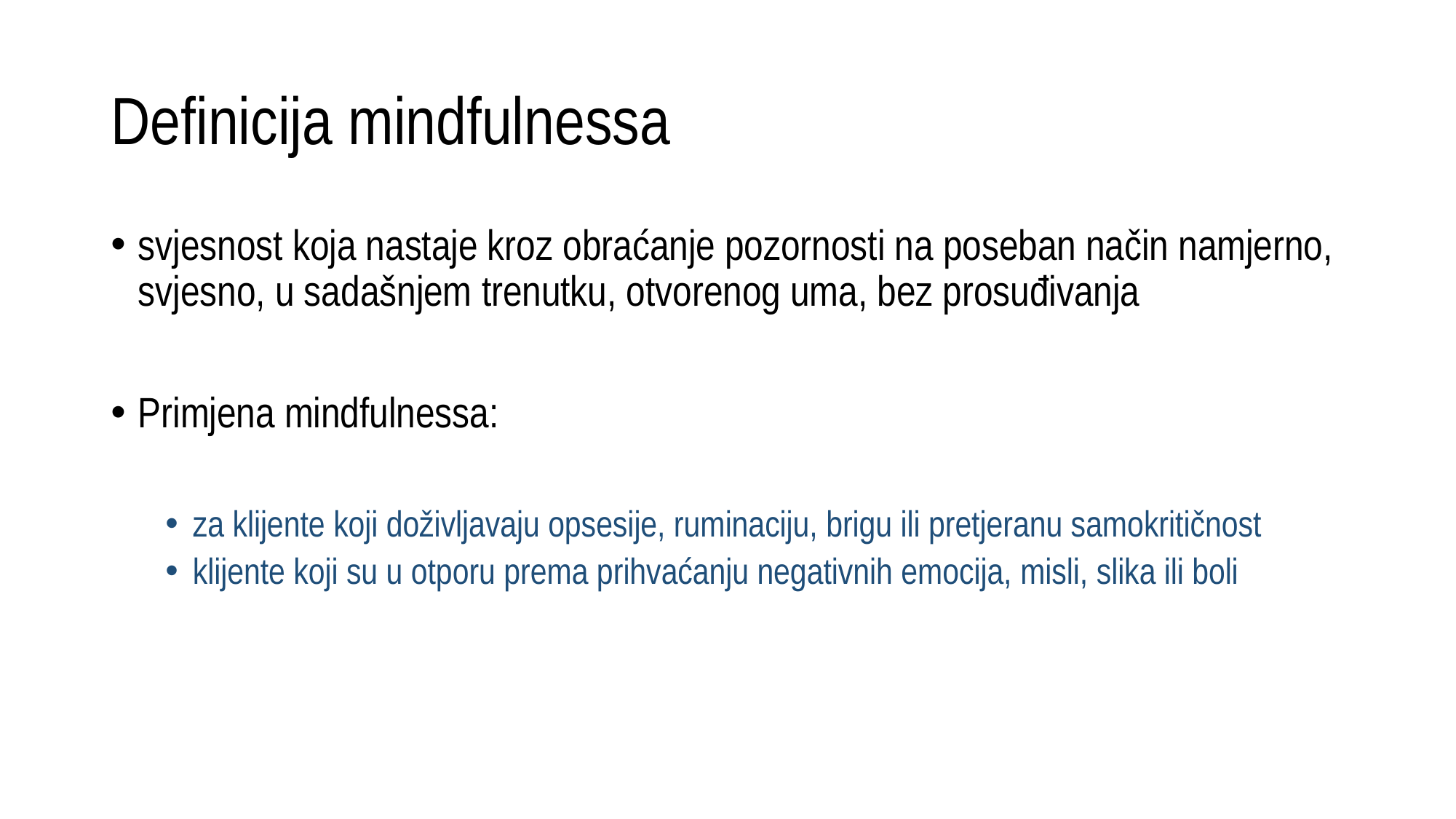

# Definicija mindfulnessa
svjesnost koja nastaje kroz obraćanje pozornosti na poseban način namjerno, svjesno, u sadašnjem trenutku, otvorenog uma, bez prosuđivanja

Primjena mindfulnessa:

za klijente koji doživljavaju opsesije, ruminaciju, brigu ili pretjeranu samokritičnost
klijente koji su u otporu prema prihvaćanju negativnih emocija, misli, slika ili boli